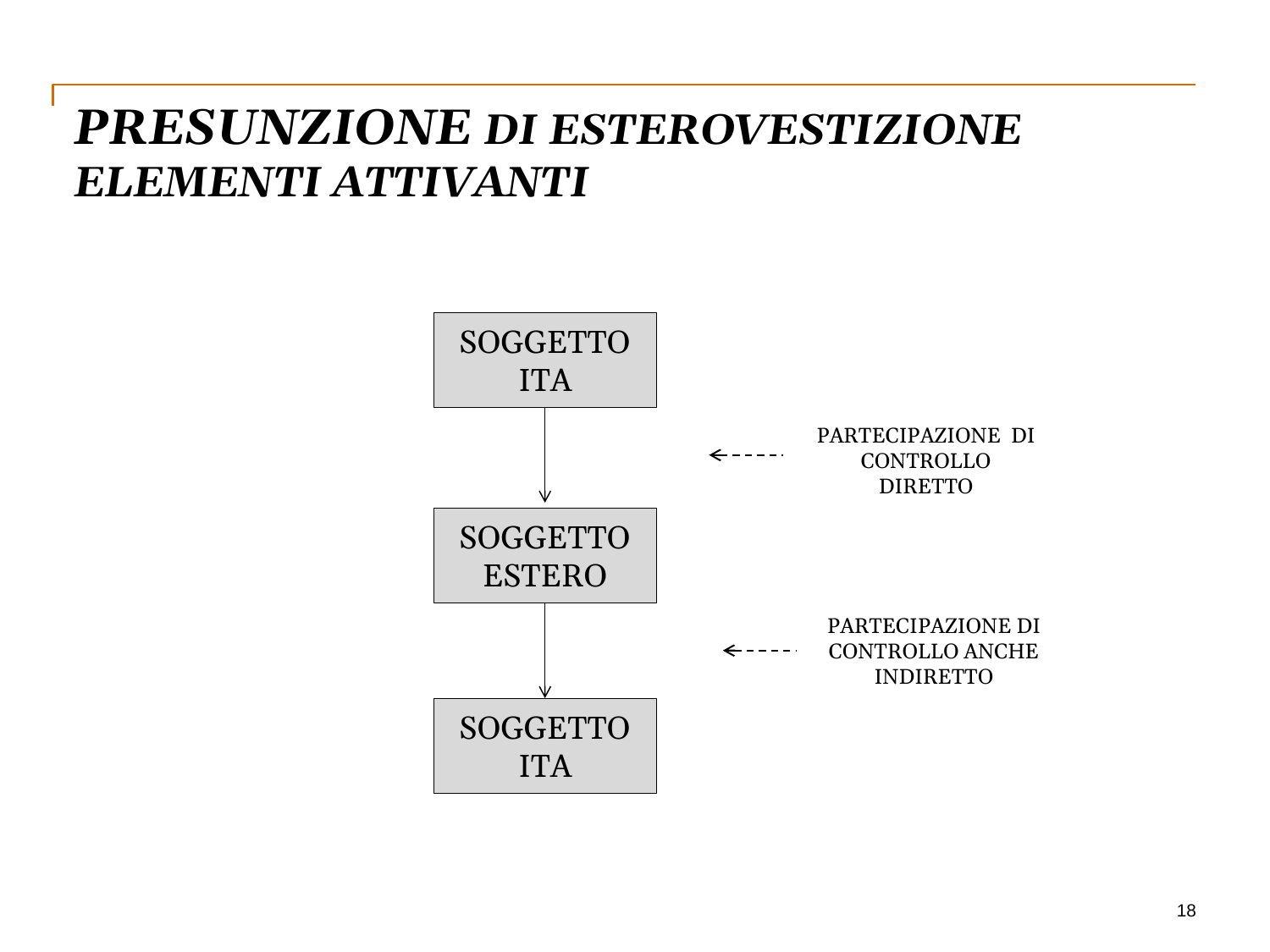

#
prEsunzione DI esterovestizione
Elementi attivanti

SOGGETTO
ITA

PARTECIPAZIONE  DI CONTROLLO
DIRETTO
SOGGETTO
ESTERO
PARTECIPAZIONE DI CONTROLLO ANCHE
INDIRETTO
SOGGETTO
ITA
18